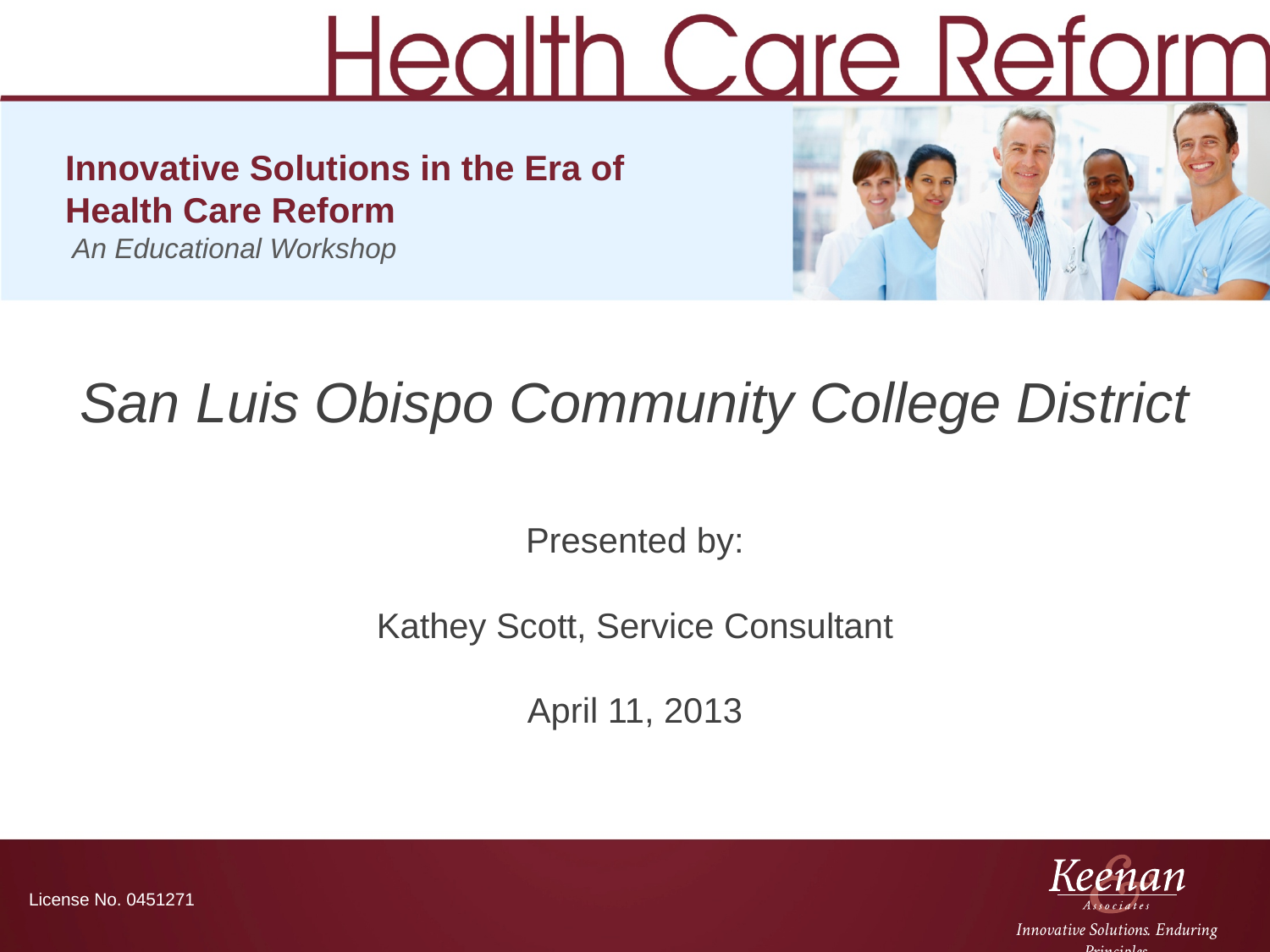

Innovative Solutions in the Era of
Health Care Reform
 An Educational Workshop
San Luis Obispo Community College District

Presented by:

Kathey Scott, Service Consultant

April 11, 2013